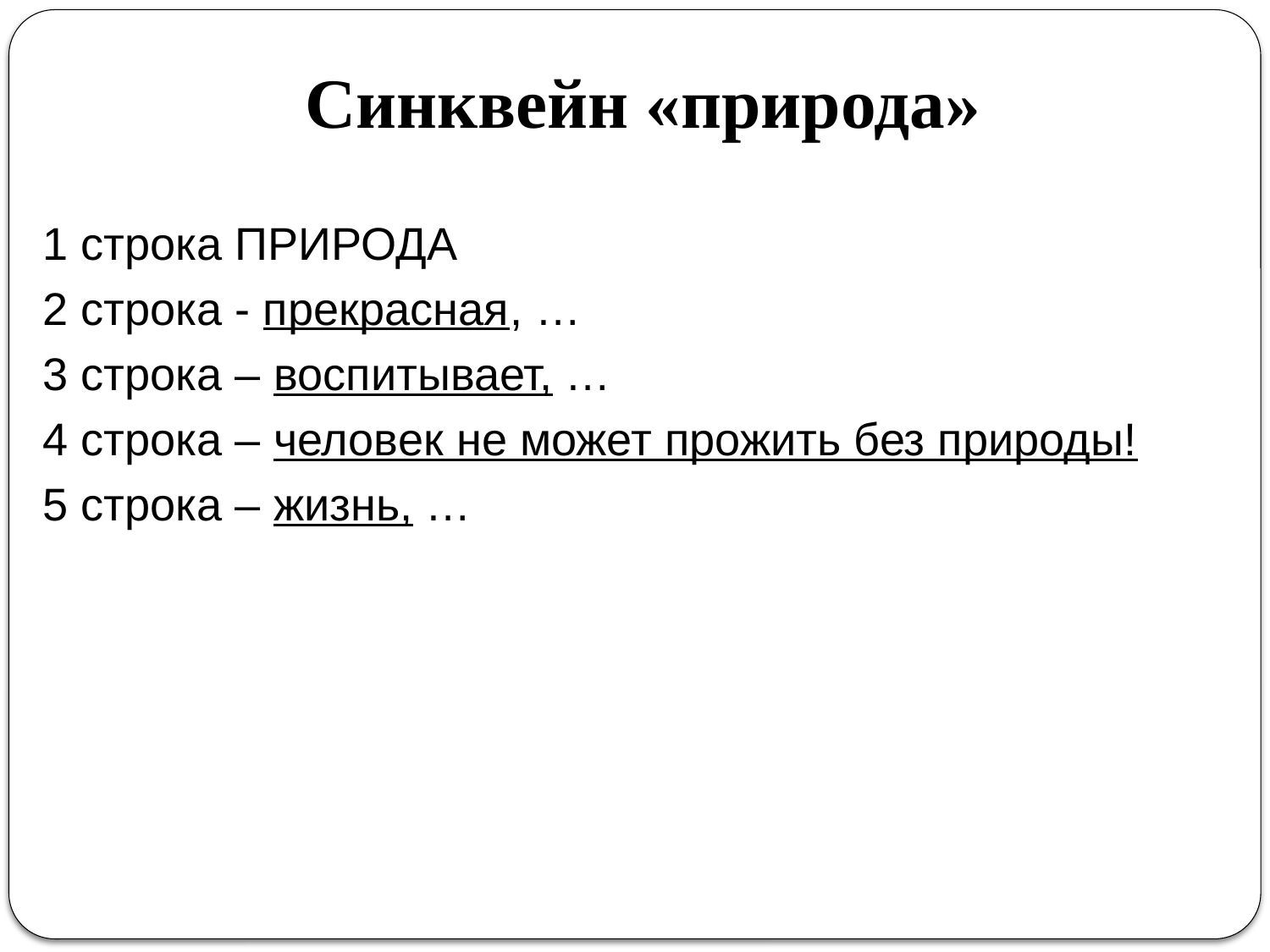

# Синквейн «природа»
1 строка ПРИРОДА
2 строка - прекрасная, …
3 строка – воспитывает, …
4 строка – человек не может прожить без природы!
5 строка – жизнь, …